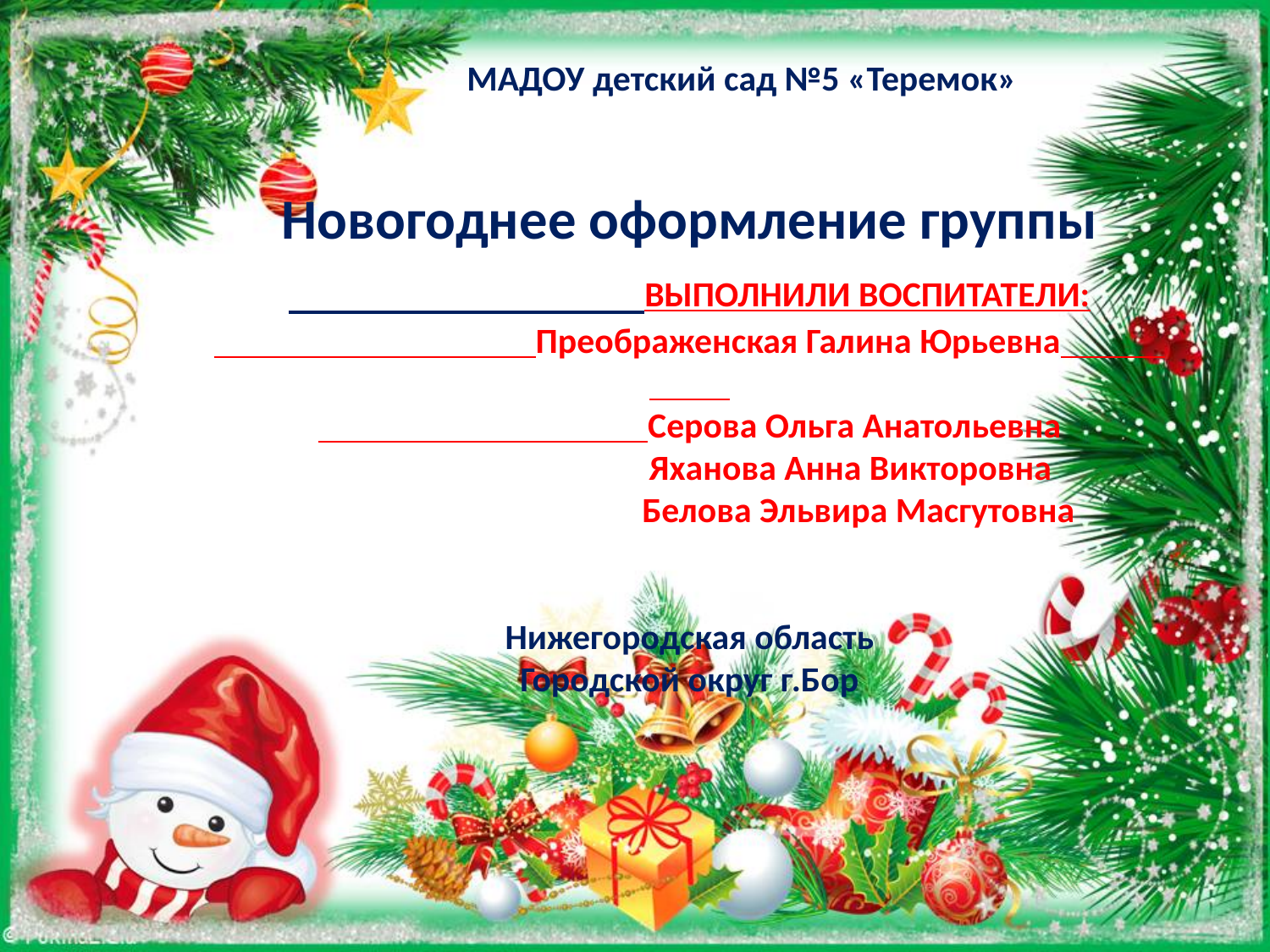

МАДОУ детский сад №5 «Теремок»

Новогоднее оформление группы
                            ВЫПОЛНИЛИ ВОСПИТАТЕЛИ:
                                        Преображенская Галина Юрьевна
                                         Серова Ольга Анатольевна
                                        Яханова Анна Викторовна
                                          Белова Эльвира Масгутовна

Нижегородская область
Городской округ г.Бор